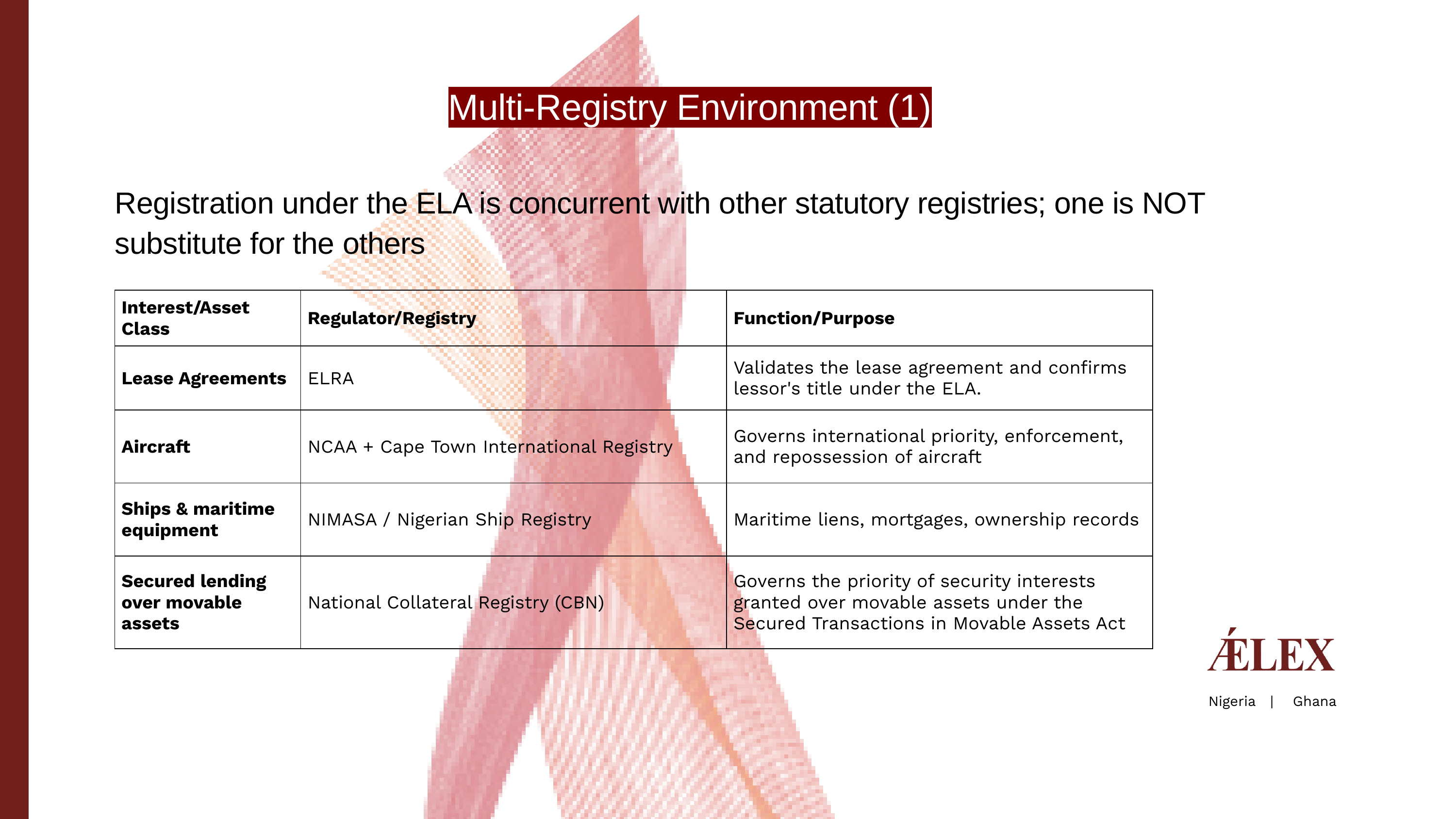

Multi-Registry Environment (1)
Registration under the ELA is concurrent with other statutory registries; one is NOT substitute for the others
| Interest/Asset Class | Regulator/Registry | Function/Purpose |
| --- | --- | --- |
| Lease Agreements | ELRA | Validates the lease agreement and confirms lessor's title under the ELA. |
| Aircraft | NCAA + Cape Town International Registry | Governs international priority, enforcement, and repossession of aircraft |
| Ships & maritime equipment | NIMASA / Nigerian Ship Registry | Maritime liens, mortgages, ownership records |
| Secured lending over movable assets | National Collateral Registry (CBN) | Governs the priority of security interests granted over movable assets under the Secured Transactions in Movable Assets Act |

Nigeria   |    Ghana